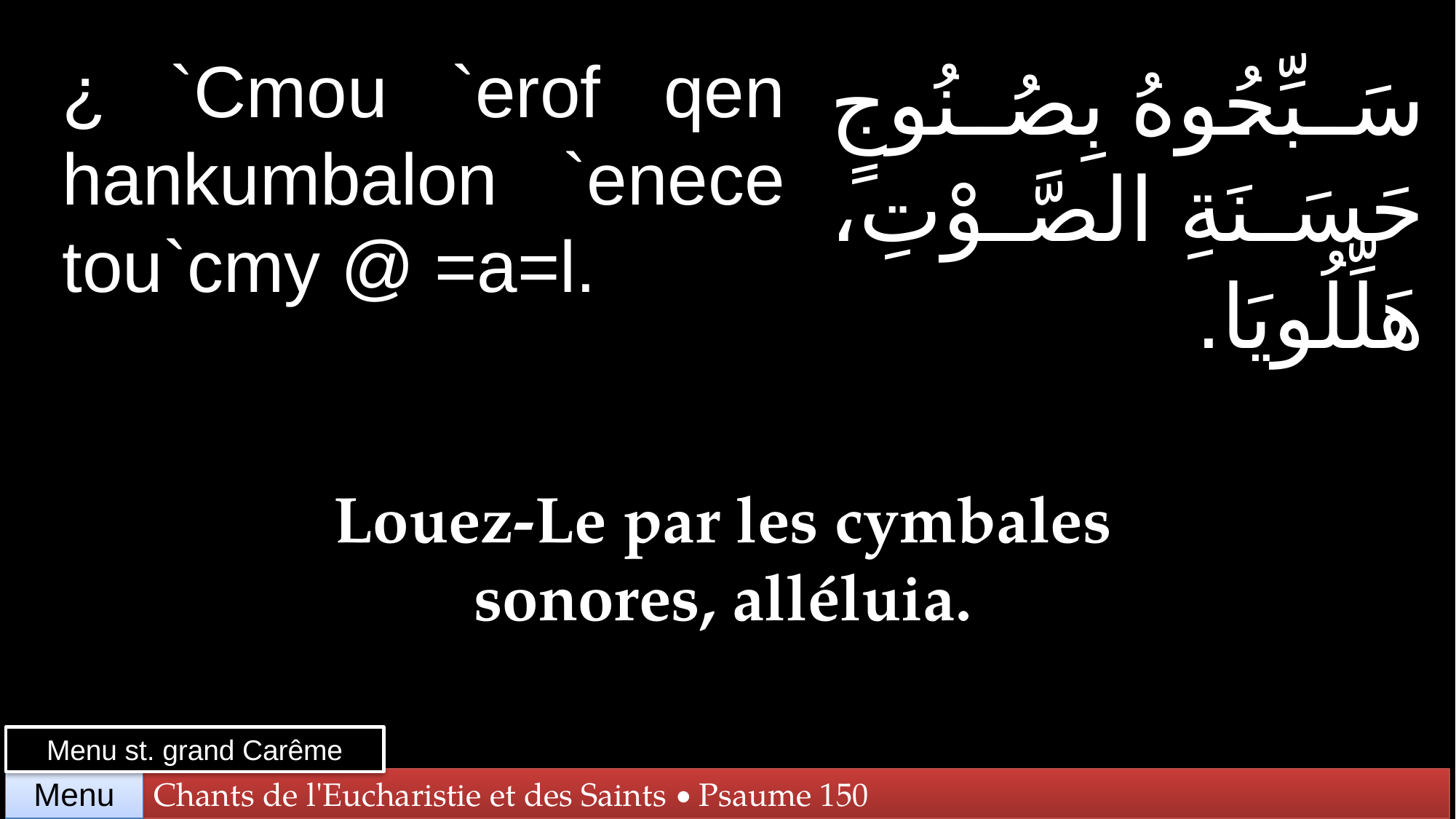

¿ `Cmou `erof qen hankumbalon `enece tou`cmy @ =a=l.
سَبِّحُوهُ بِصُنُوجٍ حَسَنَةِ الصَّوْتِ، هَلِّلُويَا.
Louez-Le par les cymbales sonores, alléluia.
Menu st. grand Carême
Chants de l'Eucharistie et des Saints • Psaume 150
Menu